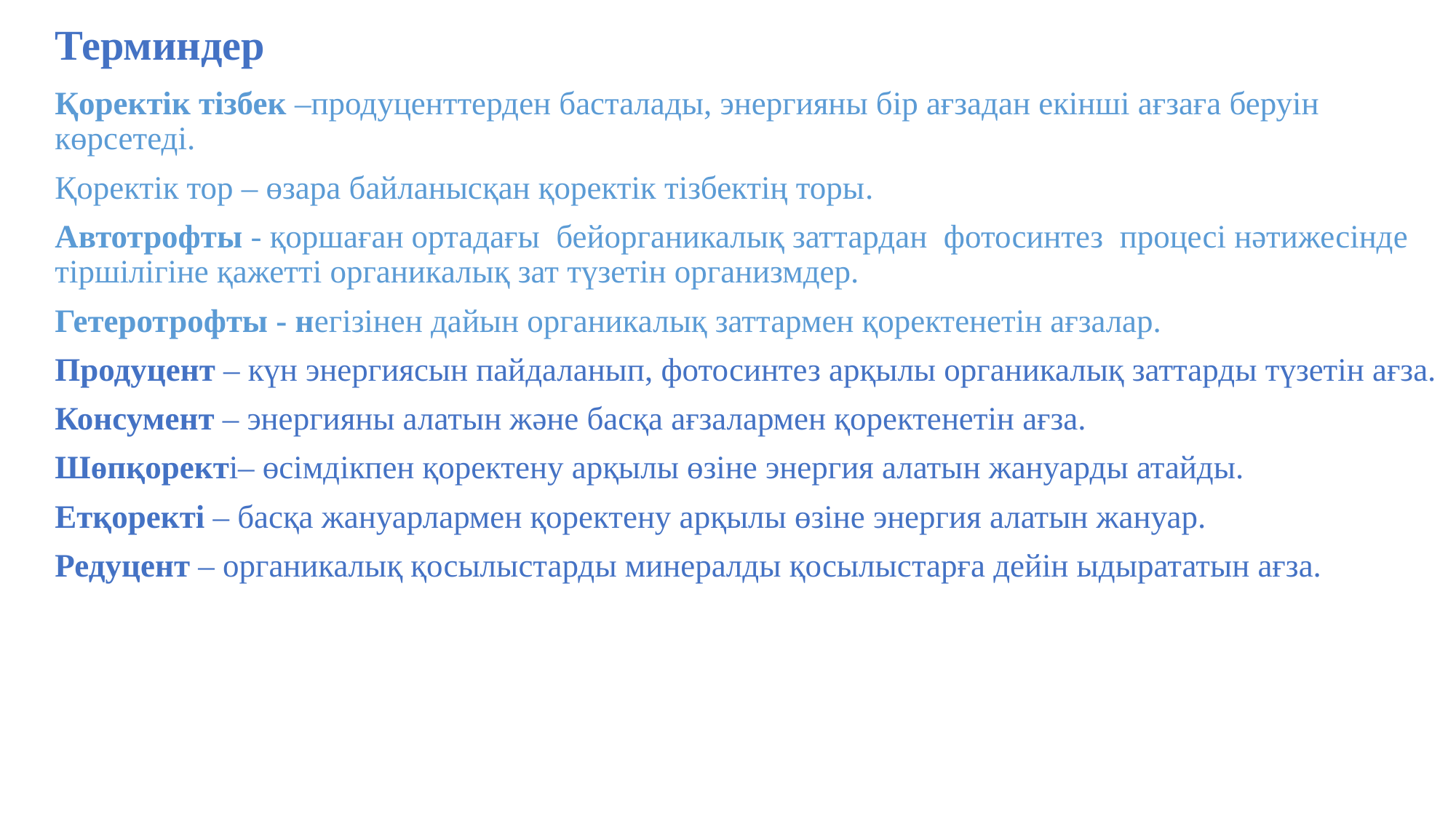

# Терминдер
Қоректік тізбек –продуценттерден басталады, энергияны бір ағзадан екінші ағзаға беруін көрсетеді.
Қоректік тор – өзара байланысқан қоректік тізбектің торы.
Автотрофты - қоршаған ортадағы  бейорганикалық заттардан  фотосинтез  процесі нәтижесінде тіршілігіне қажетті органикалық зат түзетін организмдер.
Гетеротрофты - негізінен дайын органикалық заттармен қоректенетін ағзалар.
Продуцент – күн энергиясын пайдаланып, фотосинтез арқылы органикалық заттарды түзетін ағза.
Консумент – энергияны алатын және басқа ағзалармен қоректенетін ағза.
Шөпқоректі– өсімдікпен қоректену арқылы өзіне энергия алатын жануарды атайды.
Етқоректі – басқа жануарлармен қоректену арқылы өзіне энергия алатын жануар.
Редуцент – органикалық қосылыстарды минералды қосылыстарға дейін ыдырататын ағза.